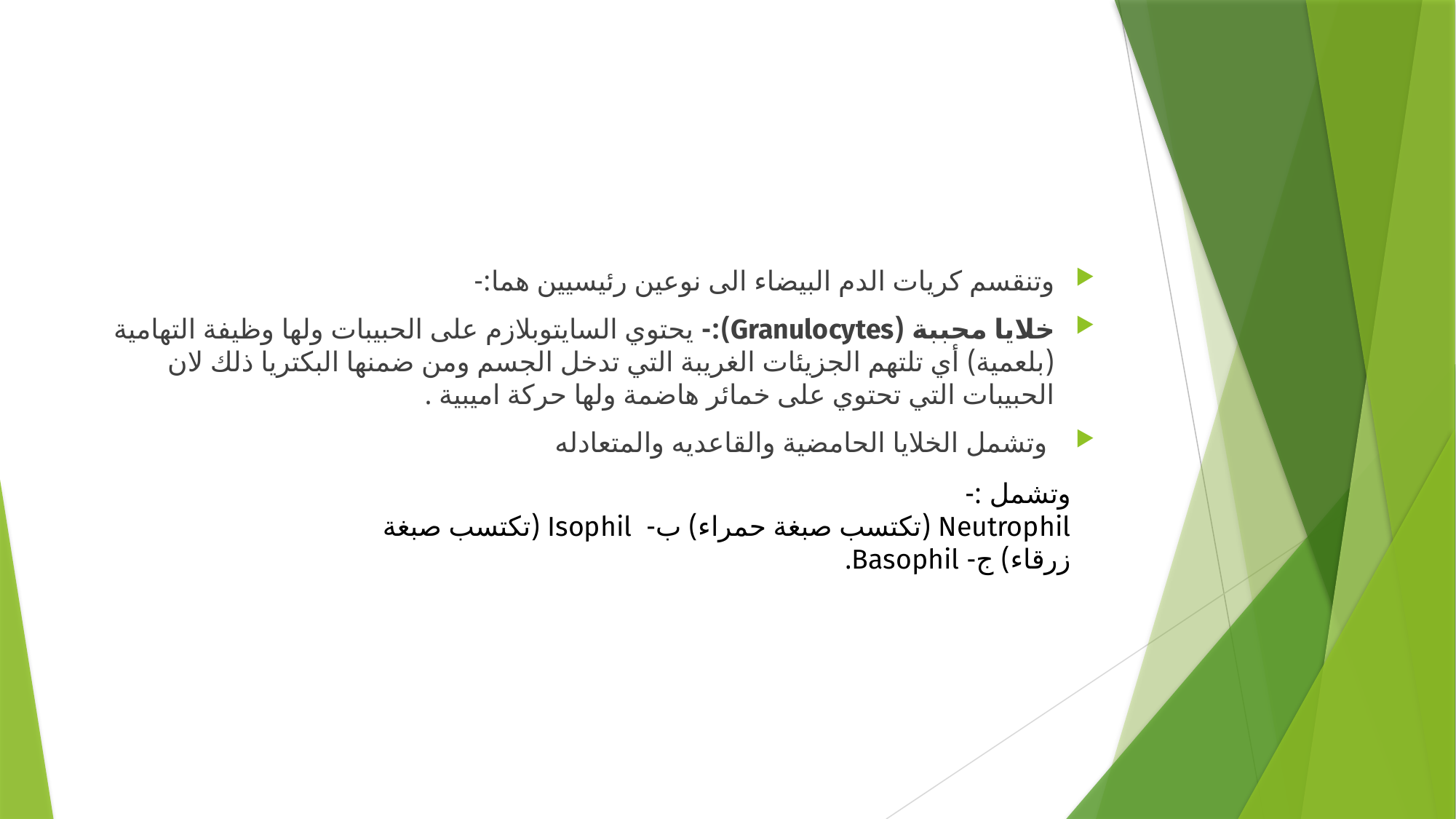

#
وتنقسم كريات الدم البيضاء الى نوعين رئيسيين هما:-
خلايا محببة (Granulocytes):- يحتوي السايتوبلازم على الحبيبات ولها وظيفة التهامية (بلعمية) أي تلتهم الجزيئات الغريبة التي تدخل الجسم ومن ضمنها البكتريا ذلك لان الحبيبات التي تحتوي على خمائر هاضمة ولها حركة اميبية .
 وتشمل الخلايا الحامضية والقاعديه والمتعادله

وتشمل :-
Neutrophil (تكتسب صبغة حمراء) ب-  Isophil (تكتسب صبغة زرقاء) ج- Basophil.